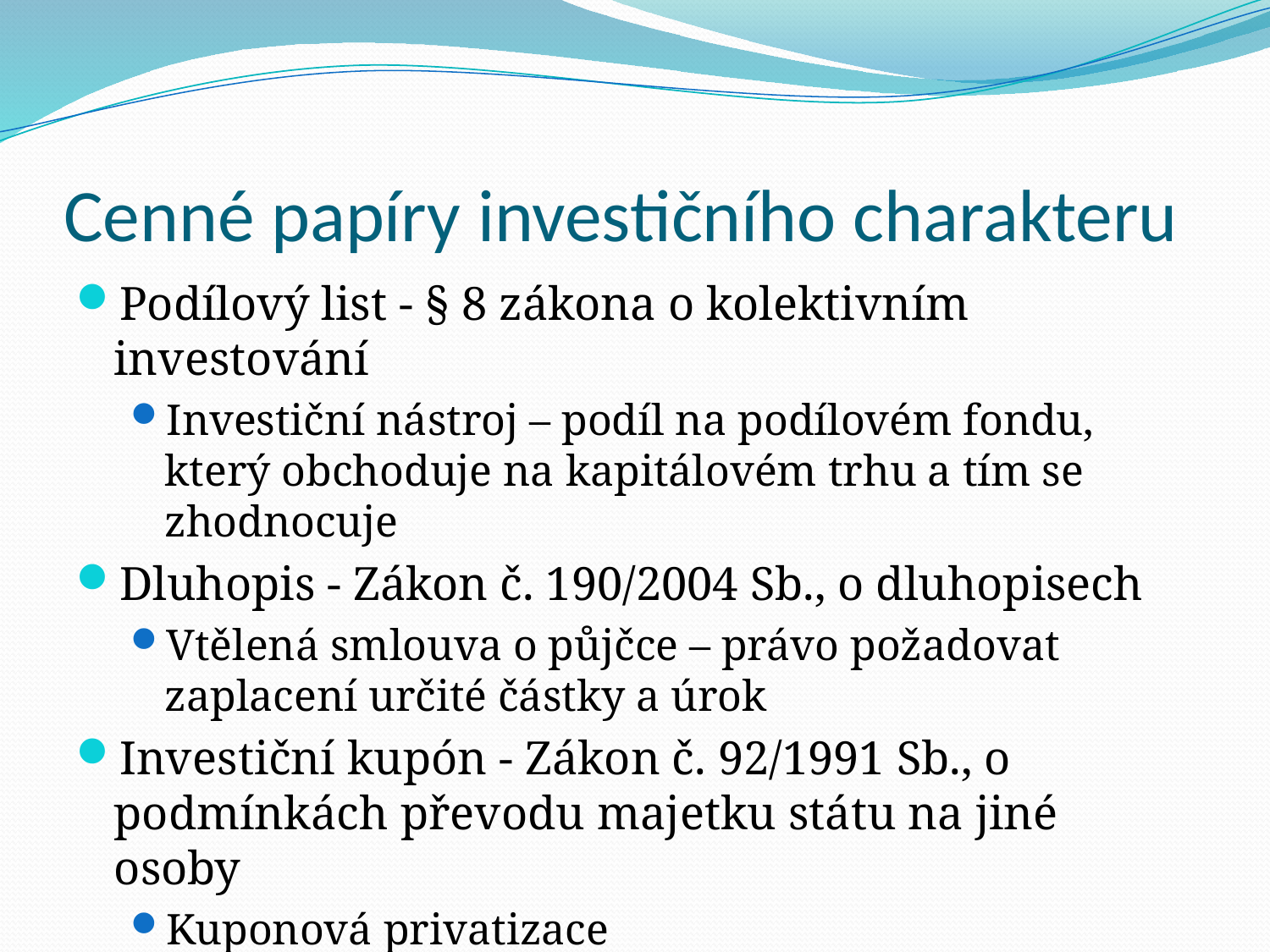

# Cenné papíry investičního charakteru
Podílový list - § 8 zákona o kolektivním investování
Investiční nástroj – podíl na podílovém fondu, který obchoduje na kapitálovém trhu a tím se zhodnocuje
Dluhopis - Zákon č. 190/2004 Sb., o dluhopisech
Vtělená smlouva o půjčce – právo požadovat zaplacení určité částky a úrok
Investiční kupón - Zákon č. 92/1991 Sb., o podmínkách převodu majetku státu na jiné osoby
Kuponová privatizace
Opravňoval ke koupi akcií za kupony